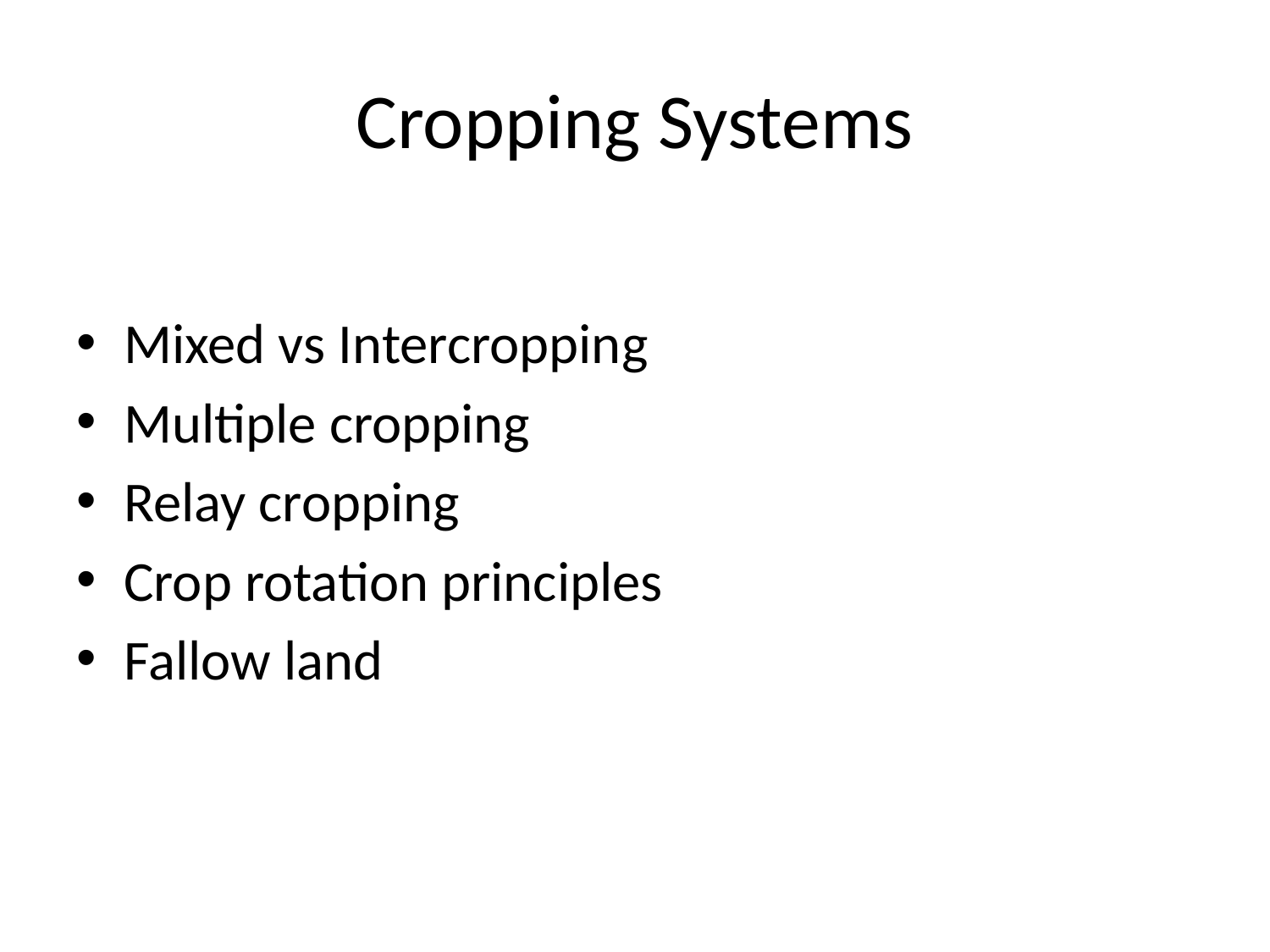

# Cropping Systems

Mixed vs Intercropping
Multiple cropping
Relay cropping
Crop rotation principles
Fallow land